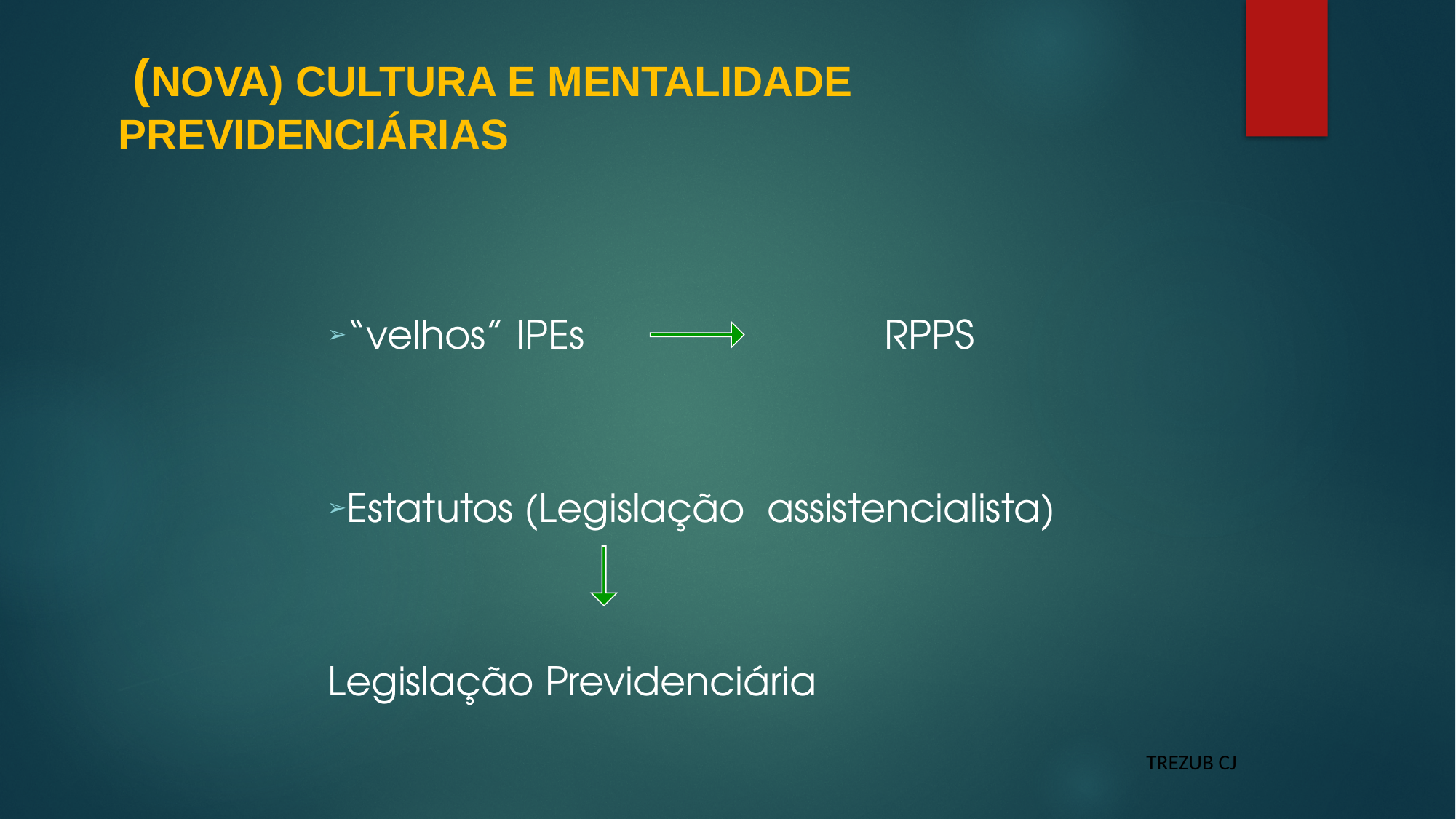

# (NOVA) CULTURA E MENTALIDADE PREVIDENCIÁRIAS

“velhos” IPEs	      		 RPPS

Estatutos (Legislação  assistencialista)

	Legislação Previdenciária

TREZUB CJ